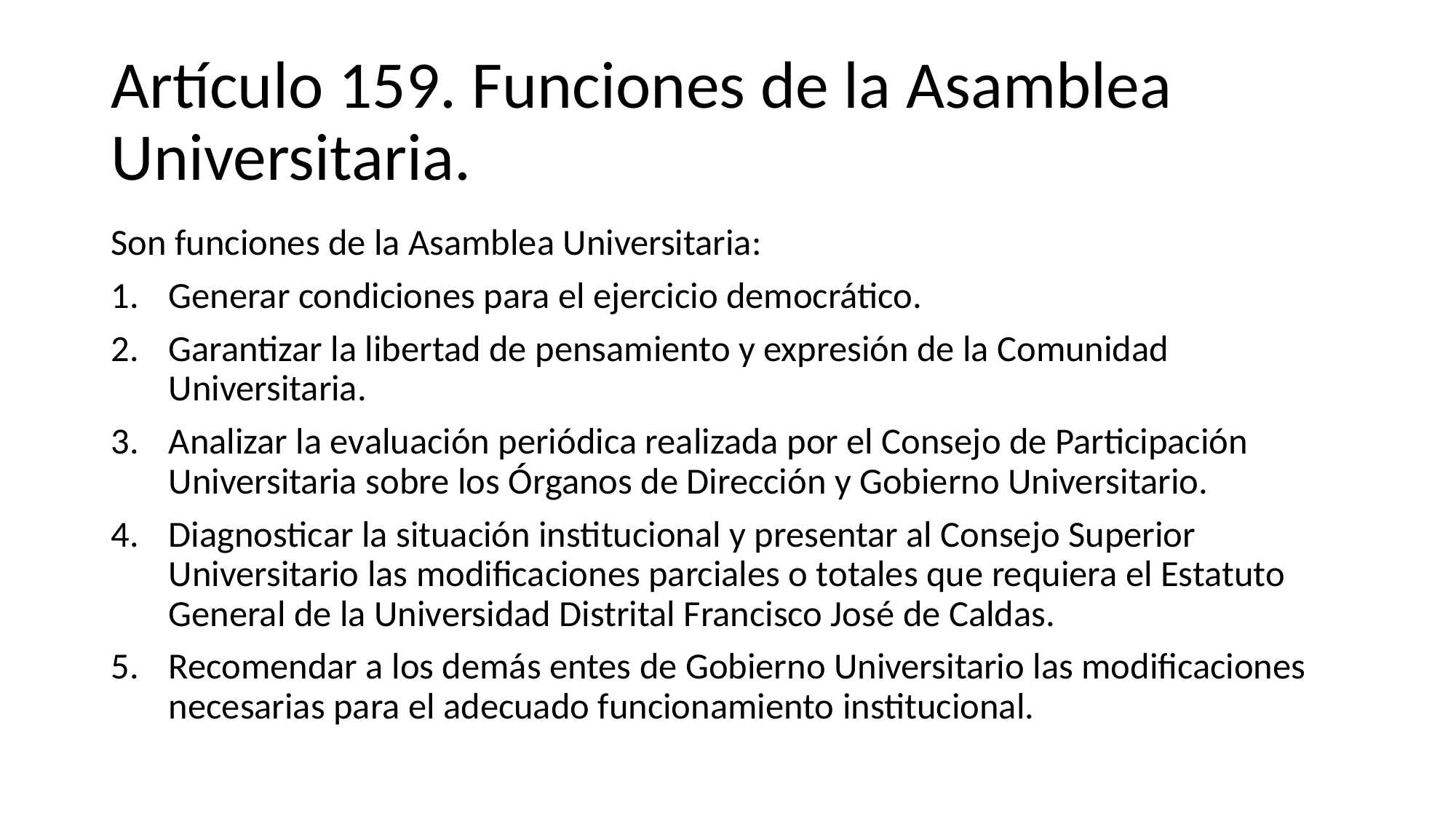

# Artículo 159. Funciones de la Asamblea Universitaria.
Son funciones de la Asamblea Universitaria:
Generar condiciones para el ejercicio democrático.
Garantizar la libertad de pensamiento y expresión de la Comunidad Universitaria.
Analizar la evaluación periódica realizada por el Consejo de Participación Universitaria sobre los Órganos de Dirección y Gobierno Universitario.
Diagnosticar la situación institucional y presentar al Consejo Superior Universitario las modificaciones parciales o totales que requiera el Estatuto General de la Universidad Distrital Francisco José de Caldas.
Recomendar a los demás entes de Gobierno Universitario las modificaciones necesarias para el adecuado funcionamiento institucional.